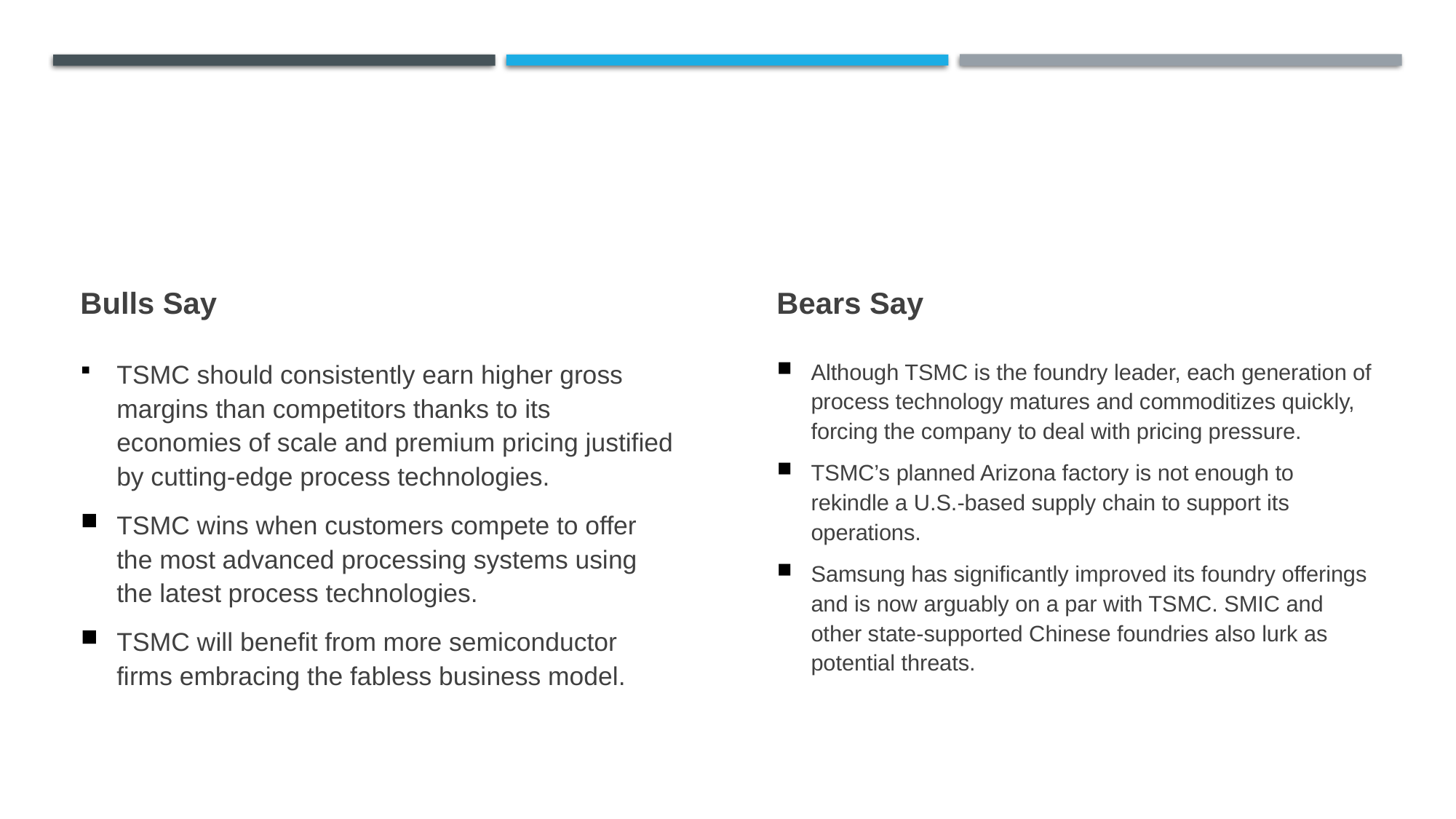

#

Bulls Say

Bears Say

TSMC should consistently earn higher gross margins than competitors thanks to its economies of scale and premium pricing justified by cutting-edge process technologies.
TSMC wins when customers compete to offer the most advanced processing systems using the latest process technologies.
TSMC will benefit from more semiconductor firms embracing the fabless business model.
Although TSMC is the foundry leader, each generation of process technology matures and commoditizes quickly, forcing the company to deal with pricing pressure.
TSMC’s planned Arizona factory is not enough to rekindle a U.S.-based supply chain to support its operations.
Samsung has significantly improved its foundry offerings and is now arguably on a par with TSMC. SMIC and other state-supported Chinese foundries also lurk as potential threats.